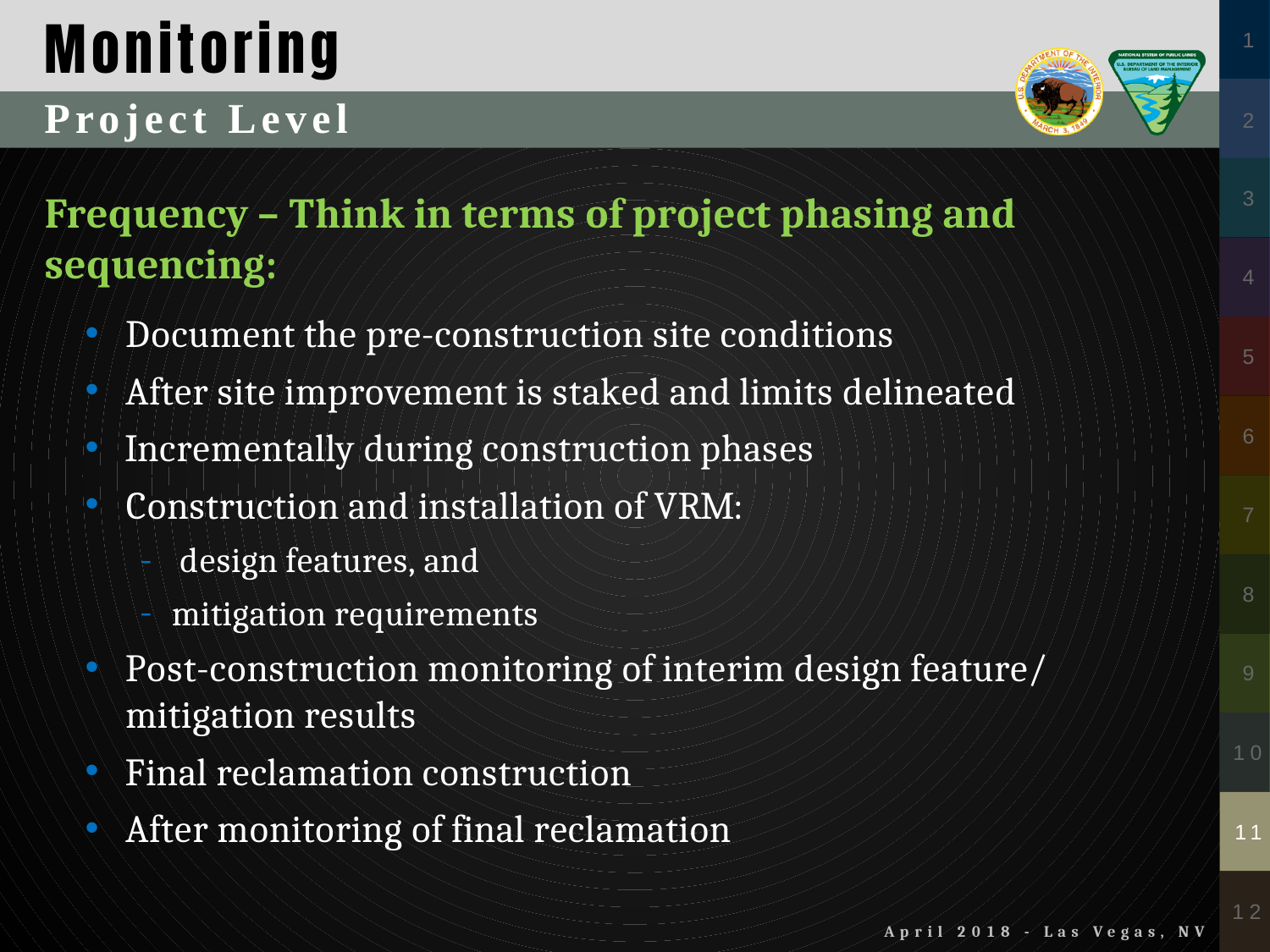

Project Level
Frequency – Think in terms of project phasing and sequencing:
Document the pre-construction site conditions
After site improvement is staked and limits delineated
Incrementally during construction phases
Construction and installation of VRM:
 design features, and
mitigation requirements
Post-construction monitoring of interim design feature/ mitigation results
Final reclamation construction
After monitoring of final reclamation